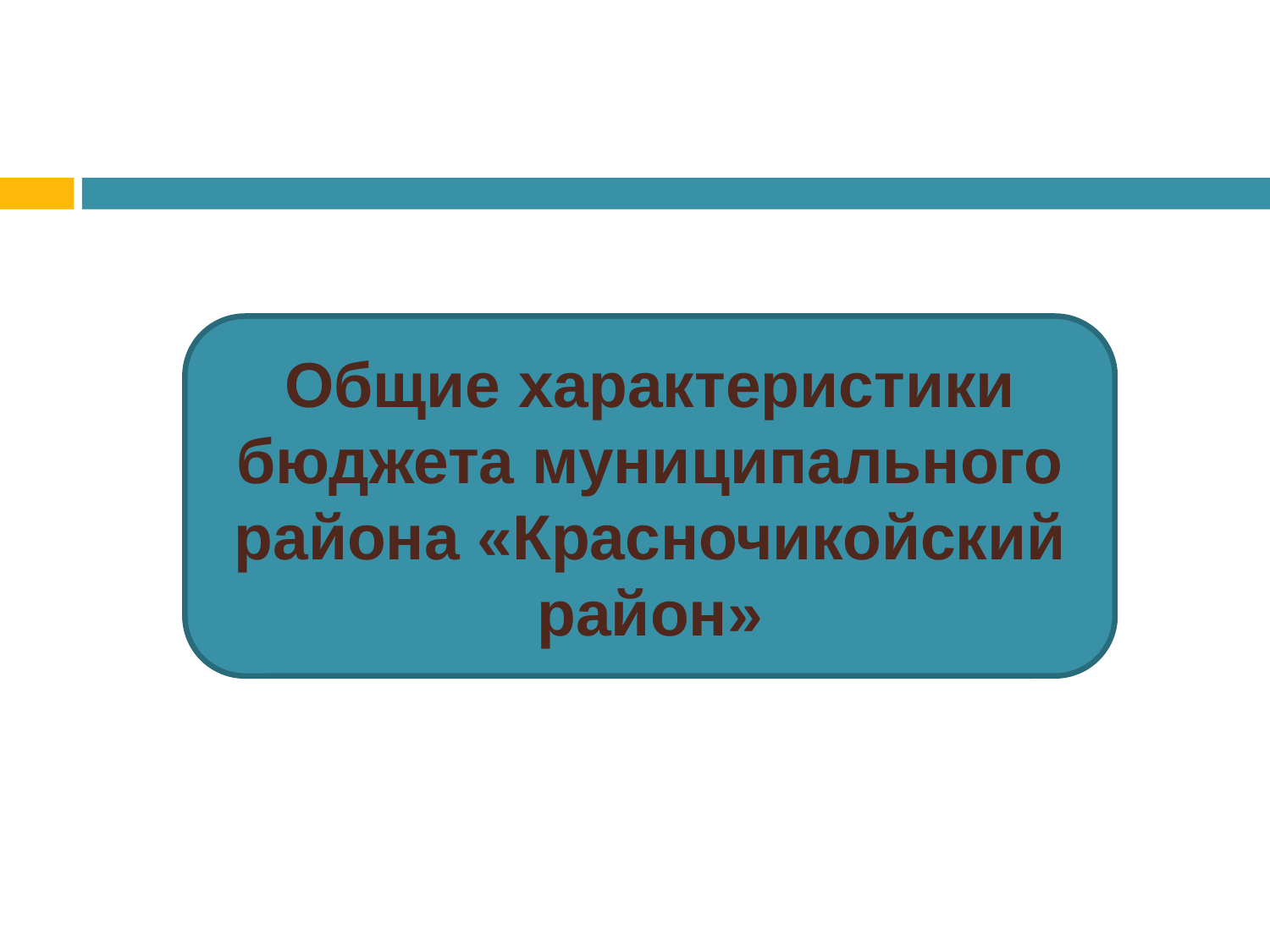

Общие характеристики бюджета муниципального района «Красночикойский район»